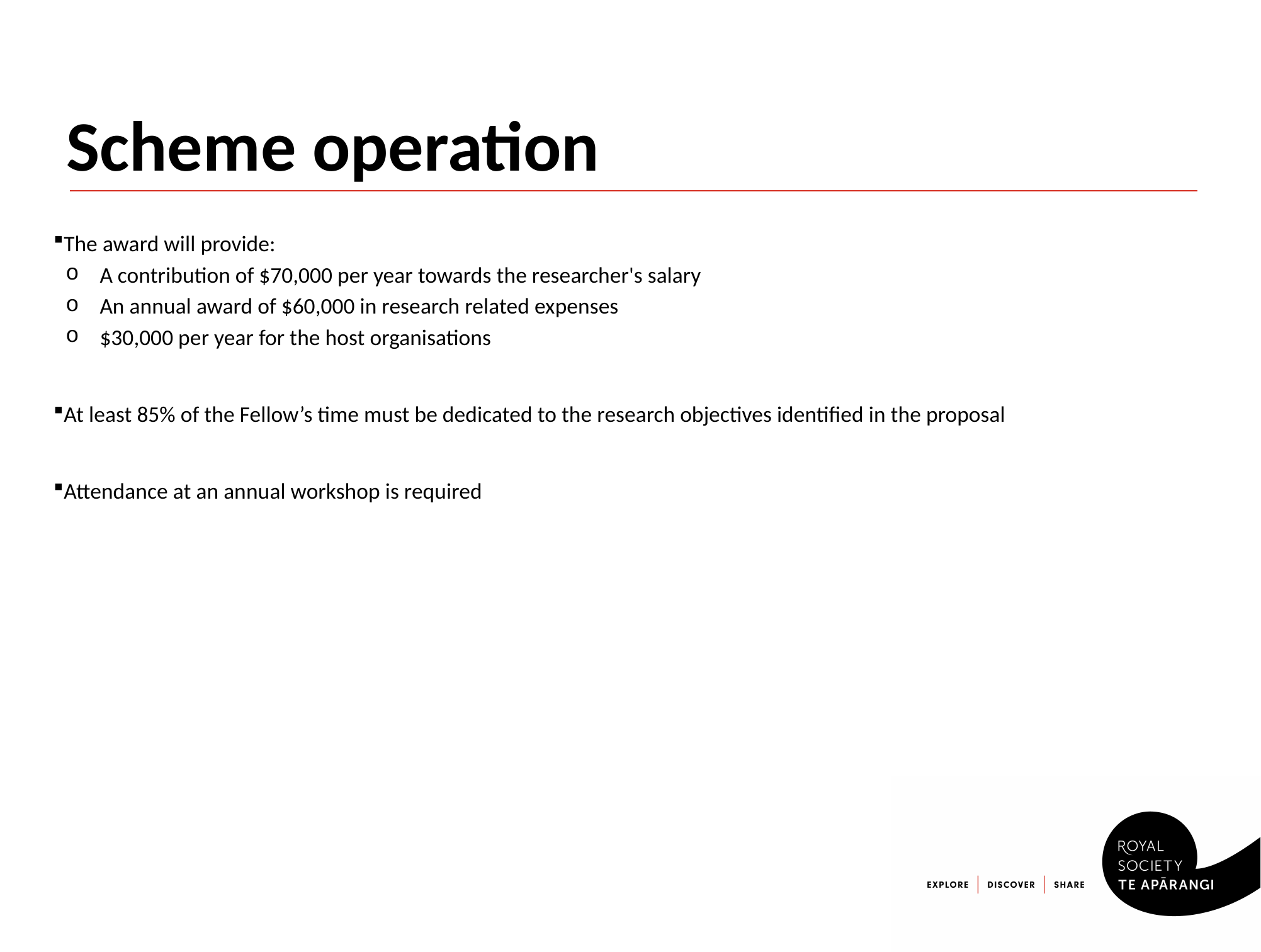

# Scheme operation
The award will provide:
A contribution of $70,000 per year towards the researcher's salary
An annual award of $60,000 in research related expenses
$30,000 per year for the host organisations

At least 85% of the Fellow’s time must be dedicated to the research objectives identified in the proposal

Attendance at an annual workshop is required